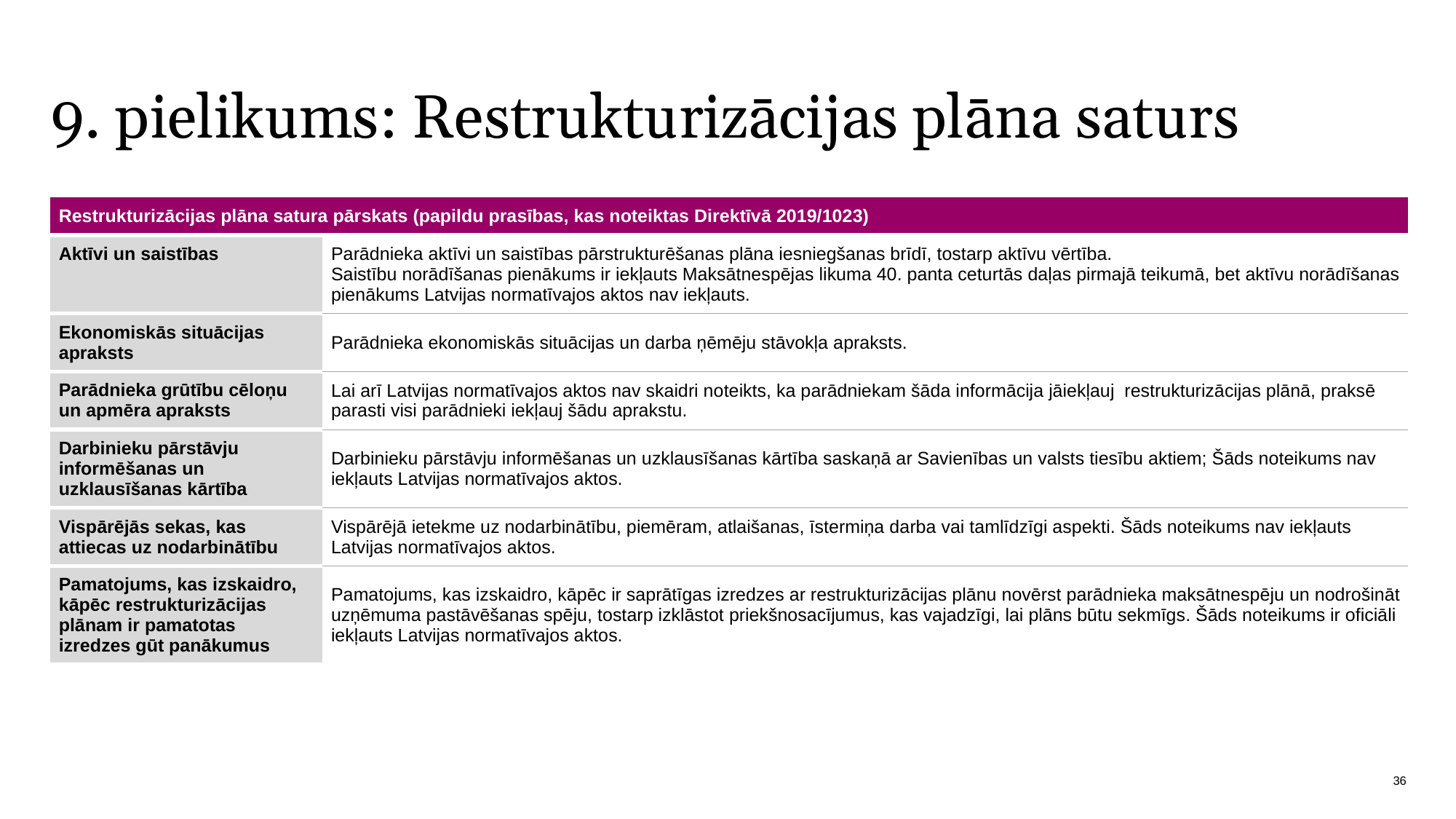

# 9. pielikums: Restrukturizācijas plāna saturs
| Restrukturizācijas plāna satura pārskats (papildu prasības, kas noteiktas Direktīvā 2019/1023) |  |
| --- | --- |
| Aktīvi un saistības | Parādnieka aktīvi un saistības pārstrukturēšanas plāna iesniegšanas brīdī, tostarp aktīvu vērtība. Saistību norādīšanas pienākums ir iekļauts Maksātnespējas likuma 40. panta ceturtās daļas pirmajā teikumā, bet aktīvu norādīšanas pienākums Latvijas normatīvajos aktos nav iekļauts. |
| Ekonomiskās situācijas apraksts | Parādnieka ekonomiskās situācijas un darba ņēmēju stāvokļa apraksts. |
| Parādnieka grūtību cēloņu un apmēra apraksts | Lai arī Latvijas normatīvajos aktos nav skaidri noteikts, ka parādniekam šāda informācija jāiekļauj restrukturizācijas plānā, praksē parasti visi parādnieki iekļauj šādu aprakstu. |
| Darbinieku pārstāvju informēšanas un uzklausīšanas kārtība | Darbinieku pārstāvju informēšanas un uzklausīšanas kārtība saskaņā ar Savienības un valsts tiesību aktiem; Šāds noteikums nav iekļauts Latvijas normatīvajos aktos. |
| Vispārējās sekas, kas attiecas uz nodarbinātību | Vispārējā ietekme uz nodarbinātību, piemēram, atlaišanas, īstermiņa darba vai tamlīdzīgi aspekti. Šāds noteikums nav iekļauts Latvijas normatīvajos aktos. |
| Pamatojums, kas izskaidro, kāpēc restrukturizācijas plānam ir pamatotas izredzes gūt panākumus | Pamatojums, kas izskaidro, kāpēc ir saprātīgas izredzes ar restrukturizācijas plānu novērst parādnieka maksātnespēju un nodrošināt uzņēmuma pastāvēšanas spēju, tostarp izklāstot priekšnosacījumus, kas vajadzīgi, lai plāns būtu sekmīgs. Šāds noteikums ir oficiāli iekļauts Latvijas normatīvajos aktos. |